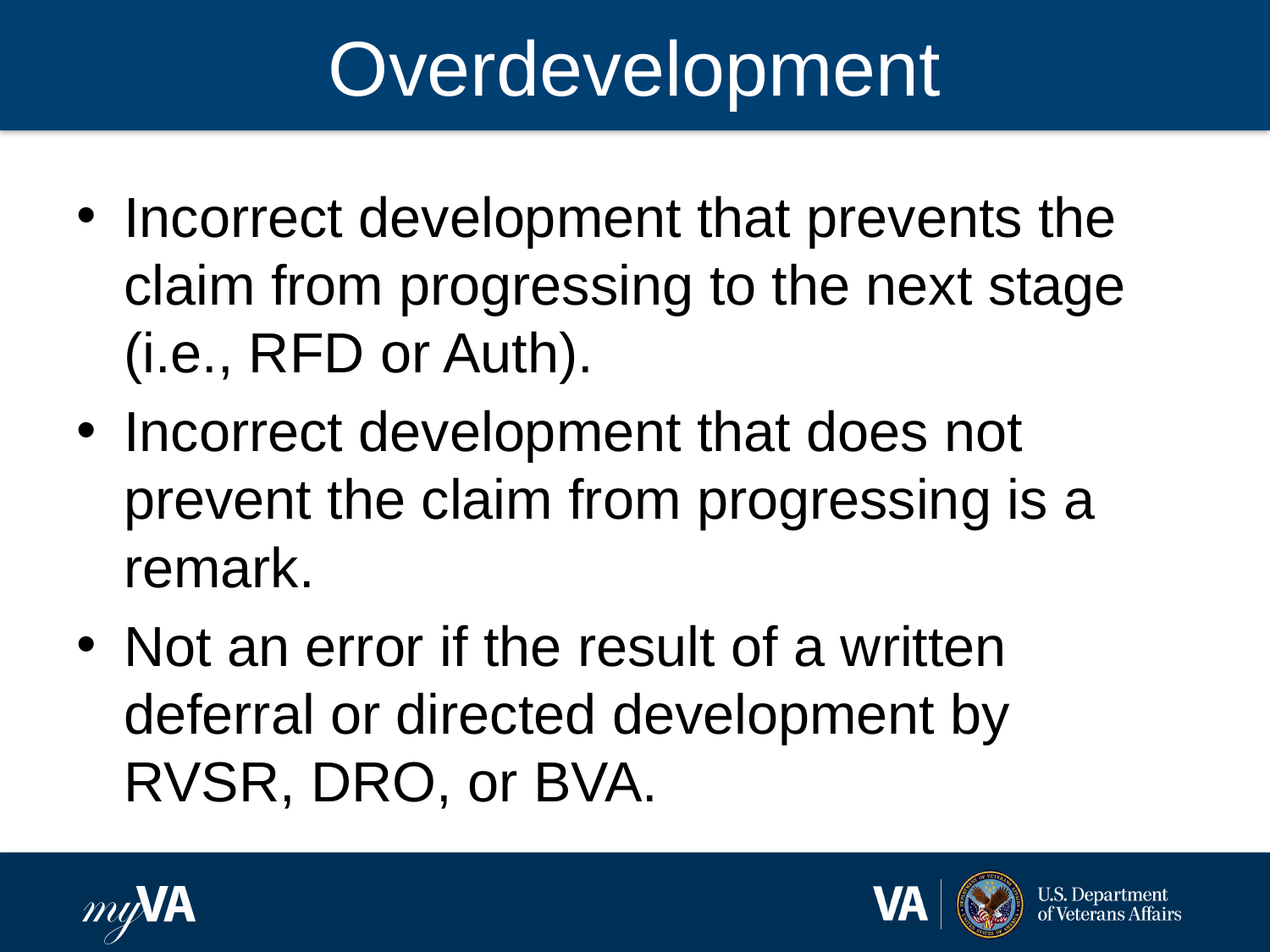

# Overdevelopment
Incorrect development that prevents the claim from progressing to the next stage (i.e., RFD or Auth).
Incorrect development that does not prevent the claim from progressing is a remark.
Not an error if the result of a written deferral or directed development by RVSR, DRO, or BVA.